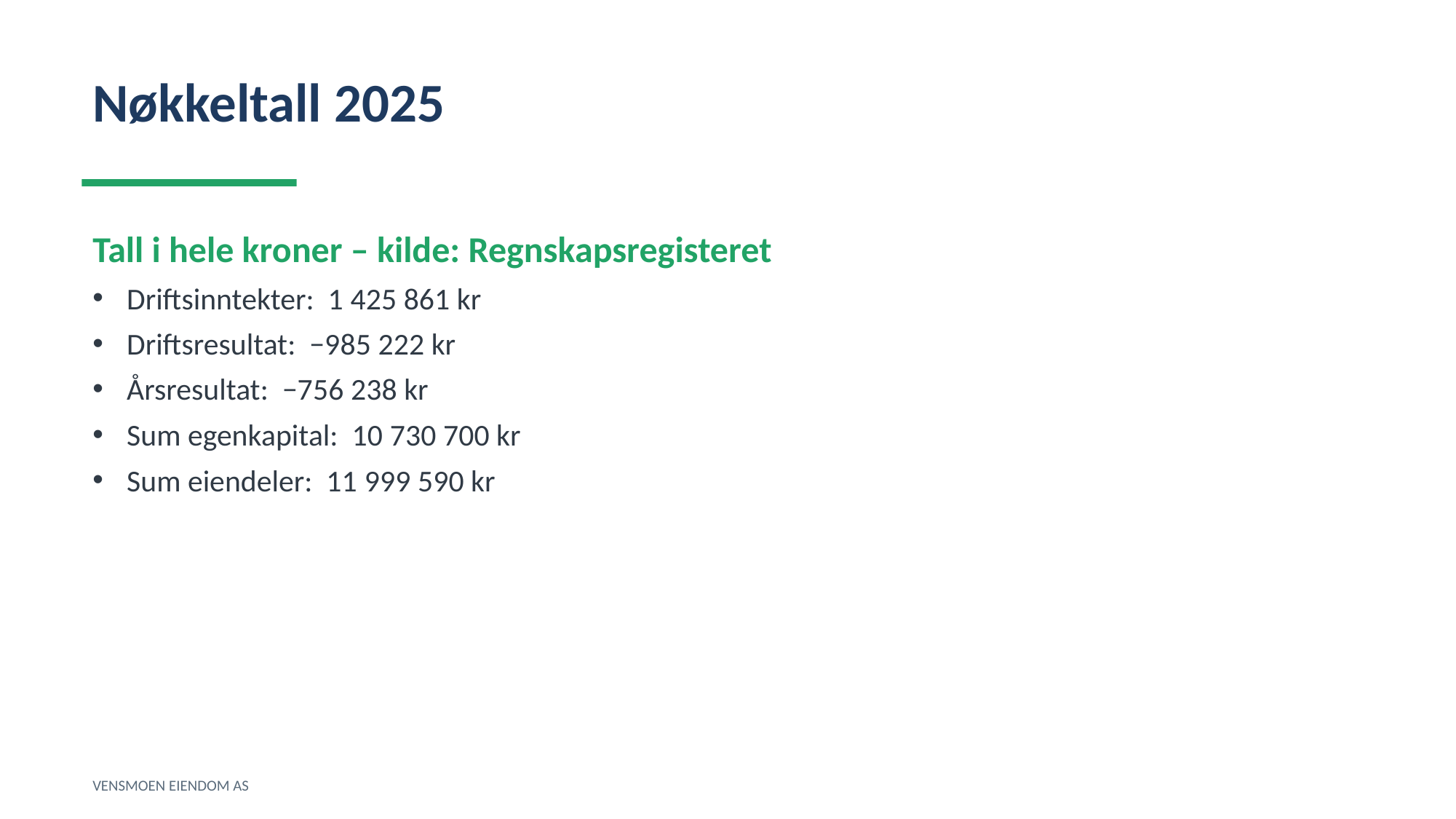

Nøkkeltall 2025

Tall i hele kroner – kilde: Regnskapsregisteret
Driftsinntekter:  1 425 861 kr
Driftsresultat:  −985 222 kr
Årsresultat:  −756 238 kr
Sum egenkapital:  10 730 700 kr
Sum eiendeler:  11 999 590 kr
VENSMOEN EIENDOM AS